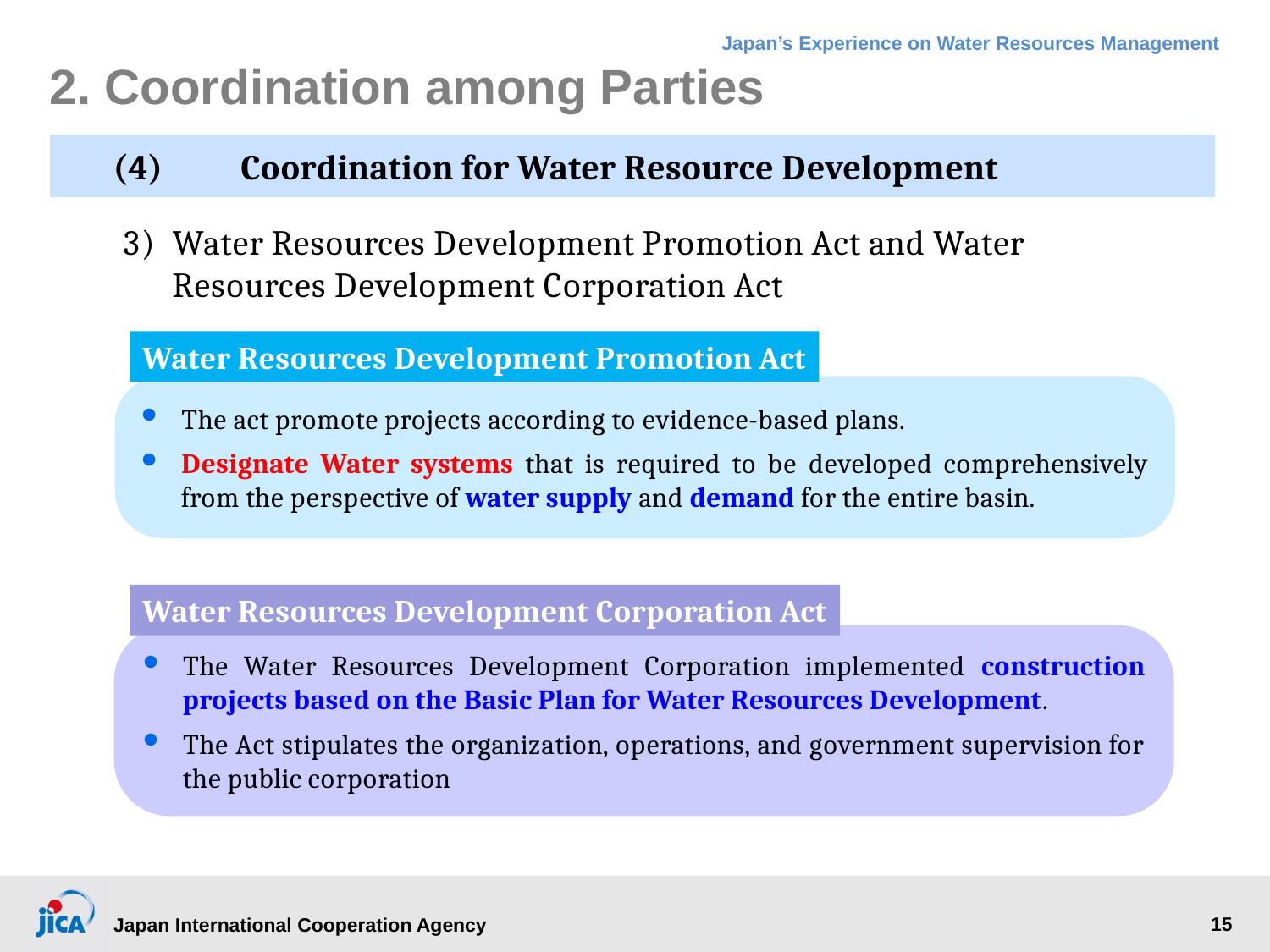

# 2. Coordination among Parties
(4)	Coordination for Water Resource Development
3) 	Water Resources Development Promotion Act and Water Resources Development Corporation Act
Water Resources Development Promotion Act
The act promote projects according to evidence-based plans.
Designate Water systems that is required to be developed comprehensively from the perspective of water supply and demand for the entire basin.
Water Resources Development Corporation Act
The Water Resources Development Corporation implemented construction projects based on the Basic Plan for Water Resources Development.
The Act stipulates the organization, operations, and government supervision for the public corporation